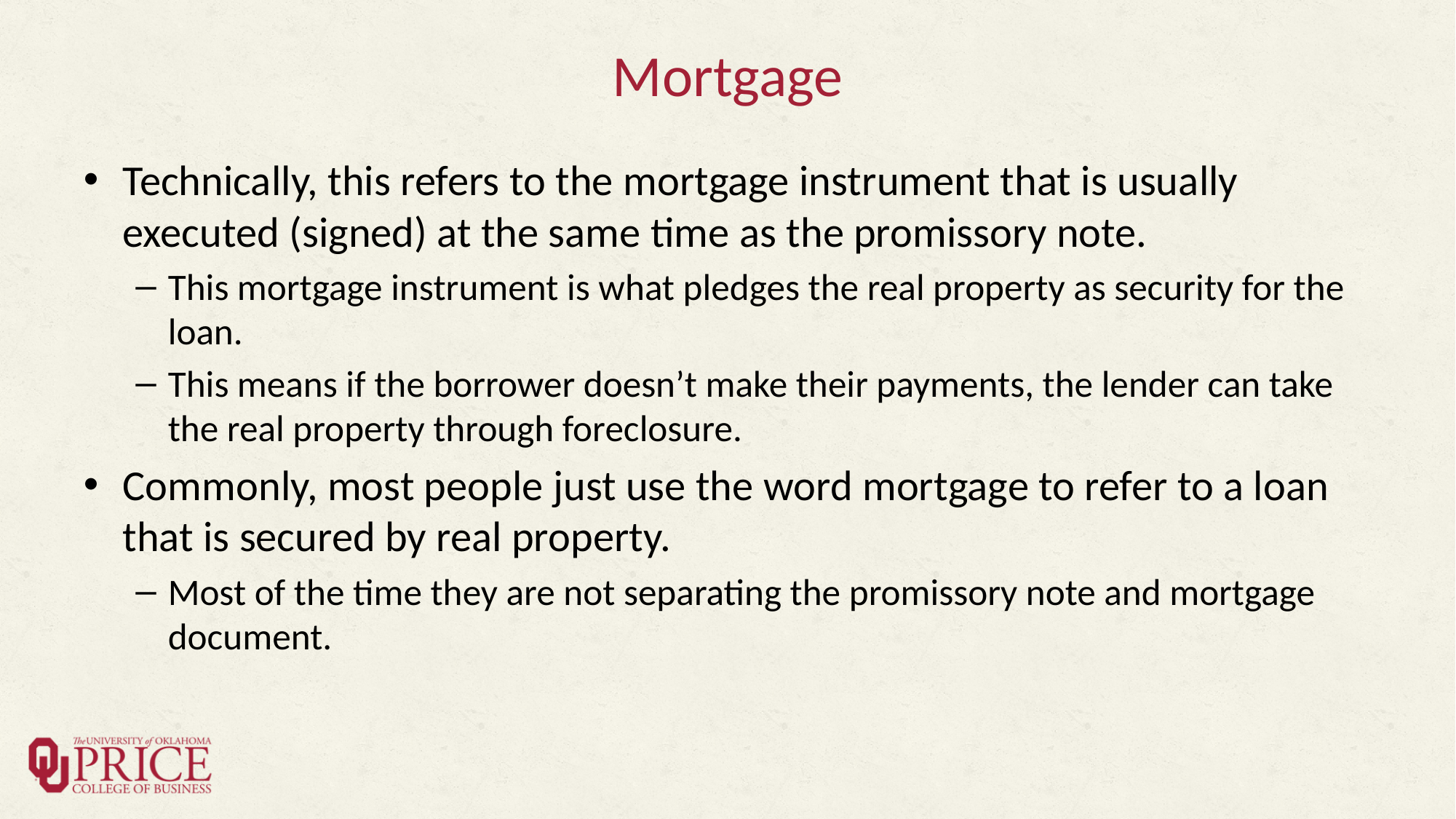

# Mortgage
Technically, this refers to the mortgage instrument that is usually executed (signed) at the same time as the promissory note.
This mortgage instrument is what pledges the real property as security for the loan.
This means if the borrower doesn’t make their payments, the lender can take the real property through foreclosure.
Commonly, most people just use the word mortgage to refer to a loan that is secured by real property.
Most of the time they are not separating the promissory note and mortgage document.